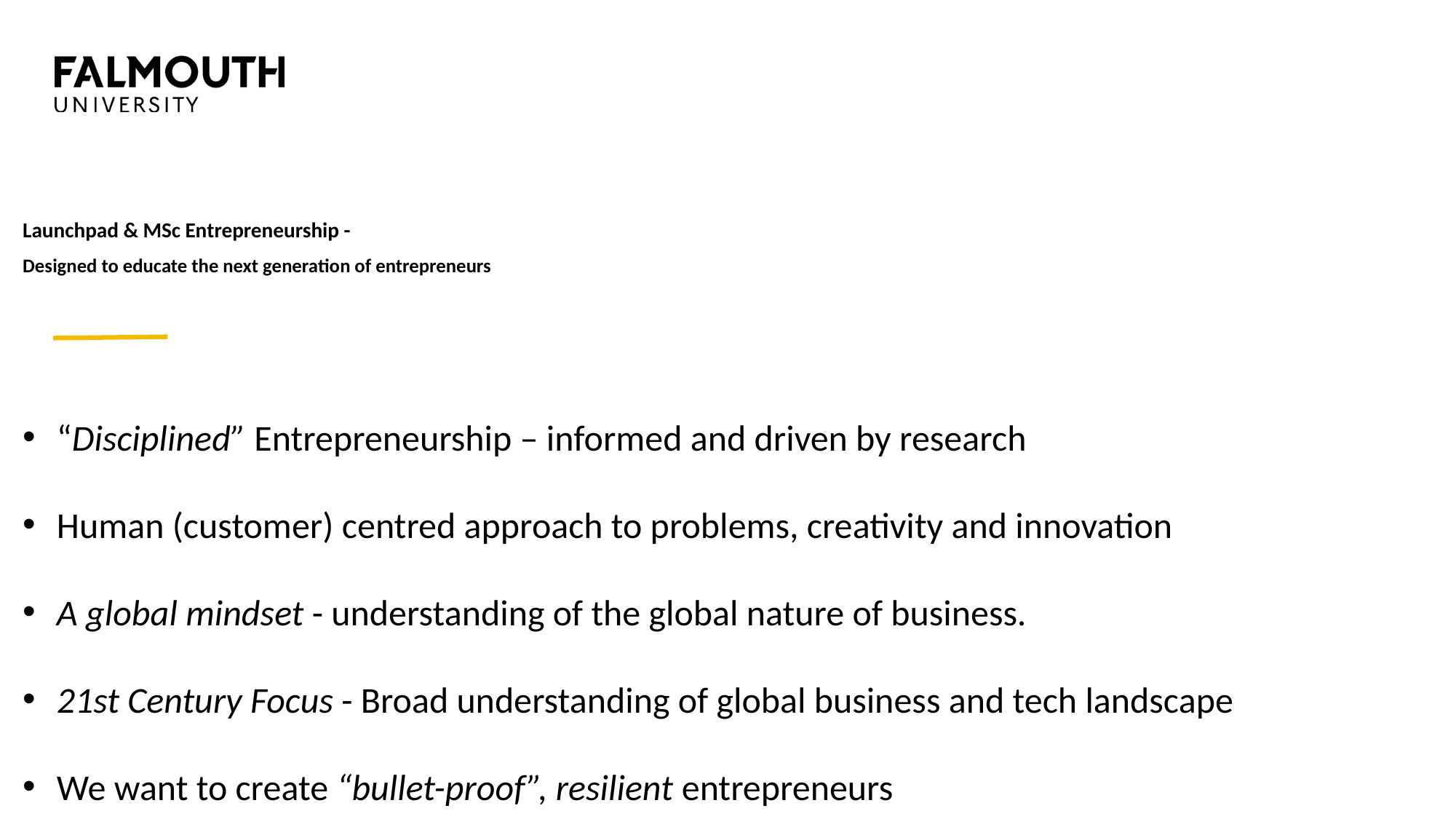

# Launchpad & MSc Entrepreneurship - Designed to educate the next generation of entrepreneurs
“Disciplined” Entrepreneurship – informed and driven by research
Human (customer) centred approach to problems, creativity and innovation
A global mindset - understanding of the global nature of business.
21st Century Focus - Broad understanding of global business and tech landscape
We want to create “bullet-proof”, resilient entrepreneurs